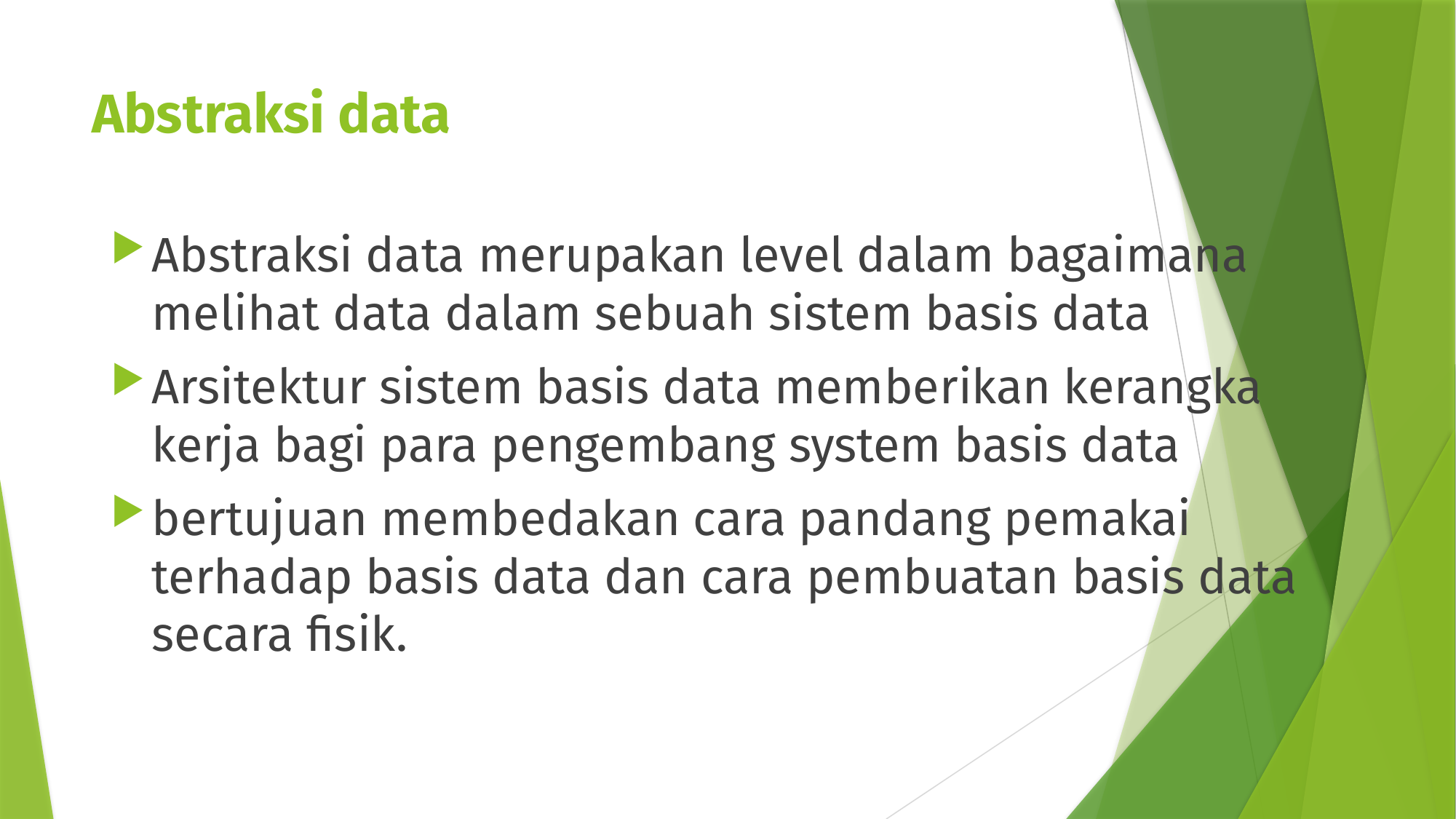

# Abstraksi data
Abstraksi data merupakan level dalam bagaimana melihat data dalam sebuah sistem basis data
Arsitektur sistem basis data memberikan kerangka kerja bagi para pengembang system basis data
bertujuan membedakan cara pandang pemakai terhadap basis data dan cara pembuatan basis data secara fisik.